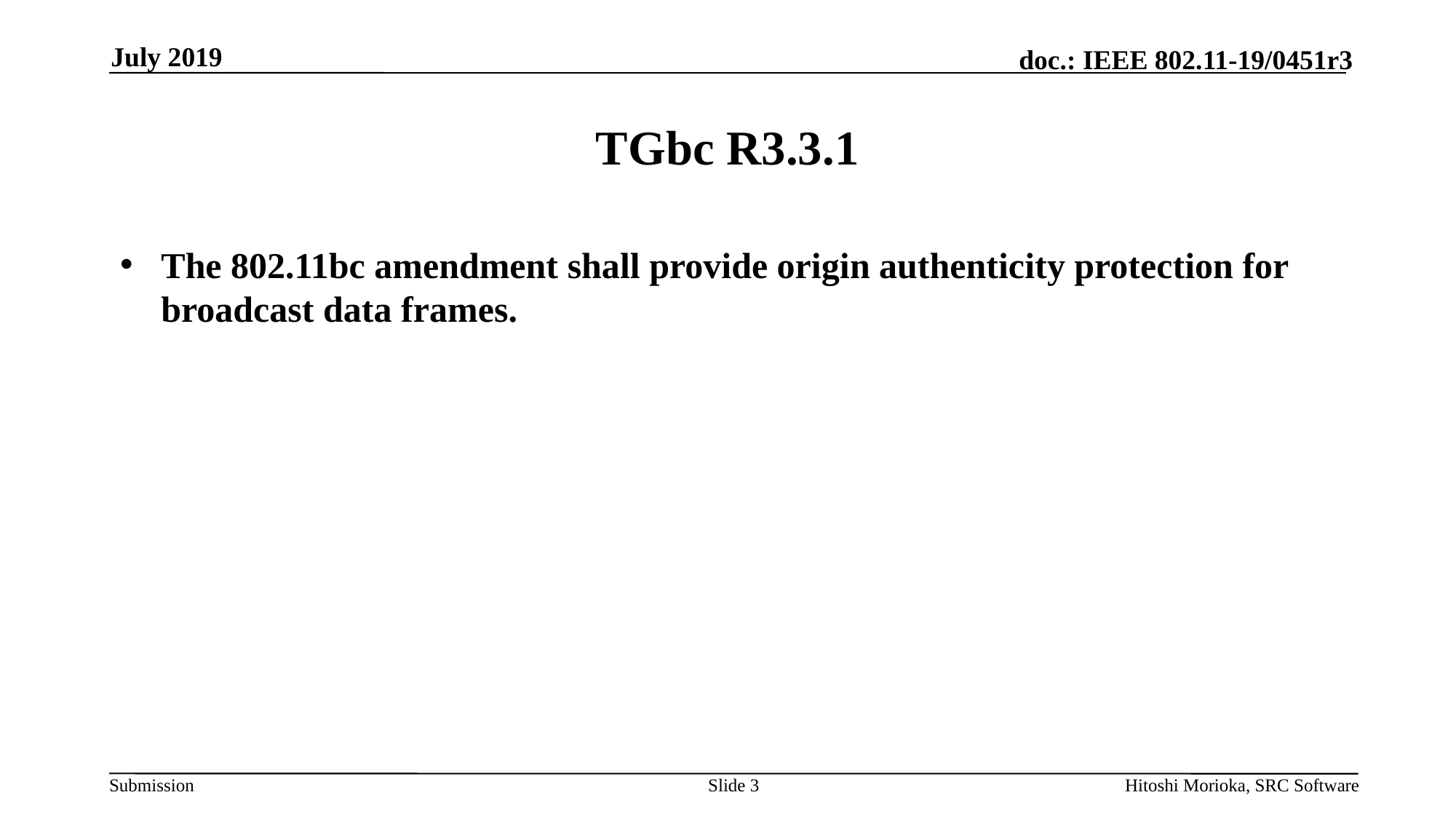

July 2019
# TGbc R3.3.1
The 802.11bc amendment shall provide origin authenticity protection for broadcast data frames.
Slide 3
Hitoshi Morioka, SRC Software